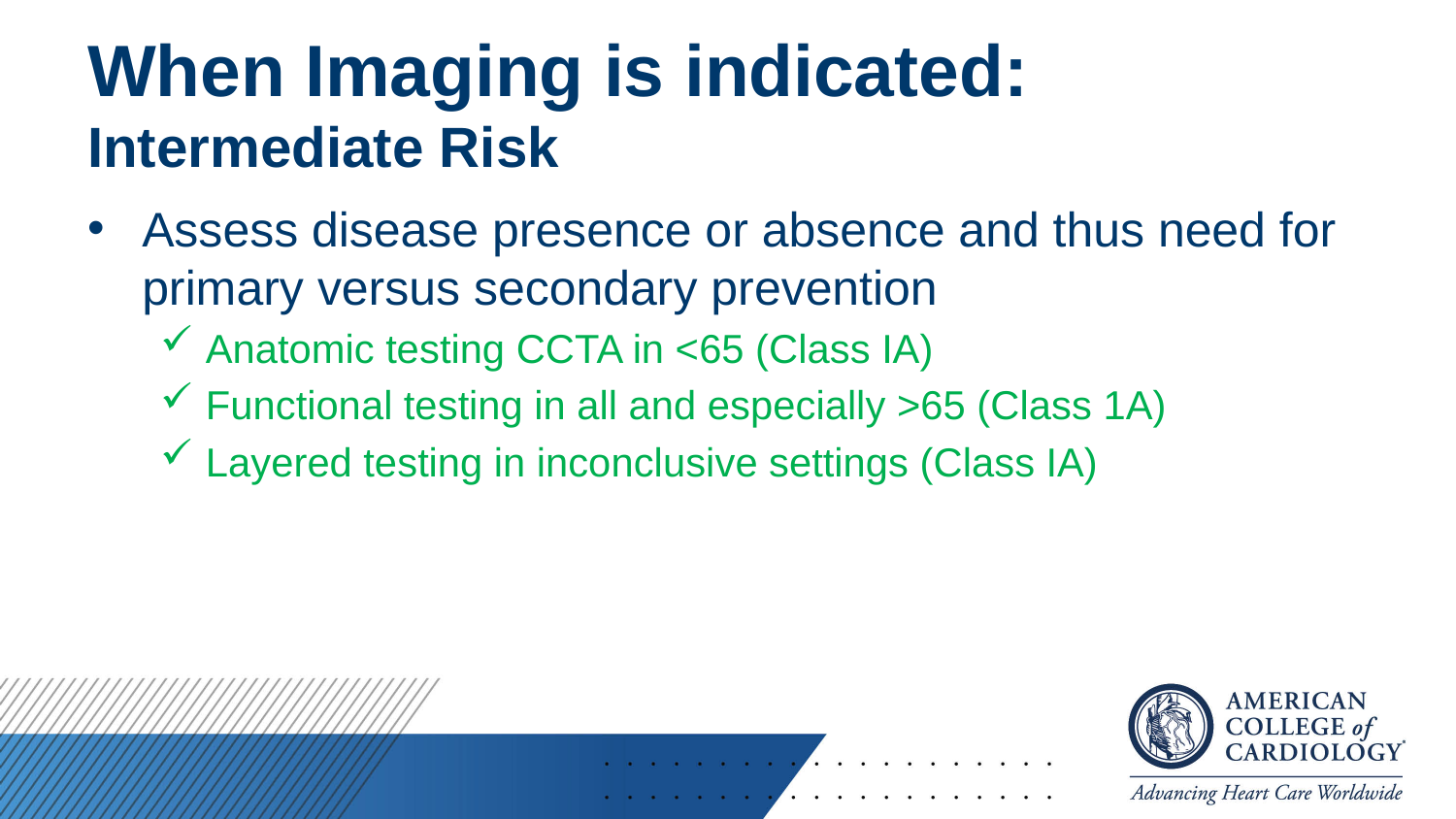

# When Imaging is indicated: Intermediate Risk
Assess disease presence or absence and thus need for primary versus secondary prevention
Anatomic testing CCTA in <65 (Class IA)
Functional testing in all and especially >65 (Class 1A)
Layered testing in inconclusive settings (Class IA)